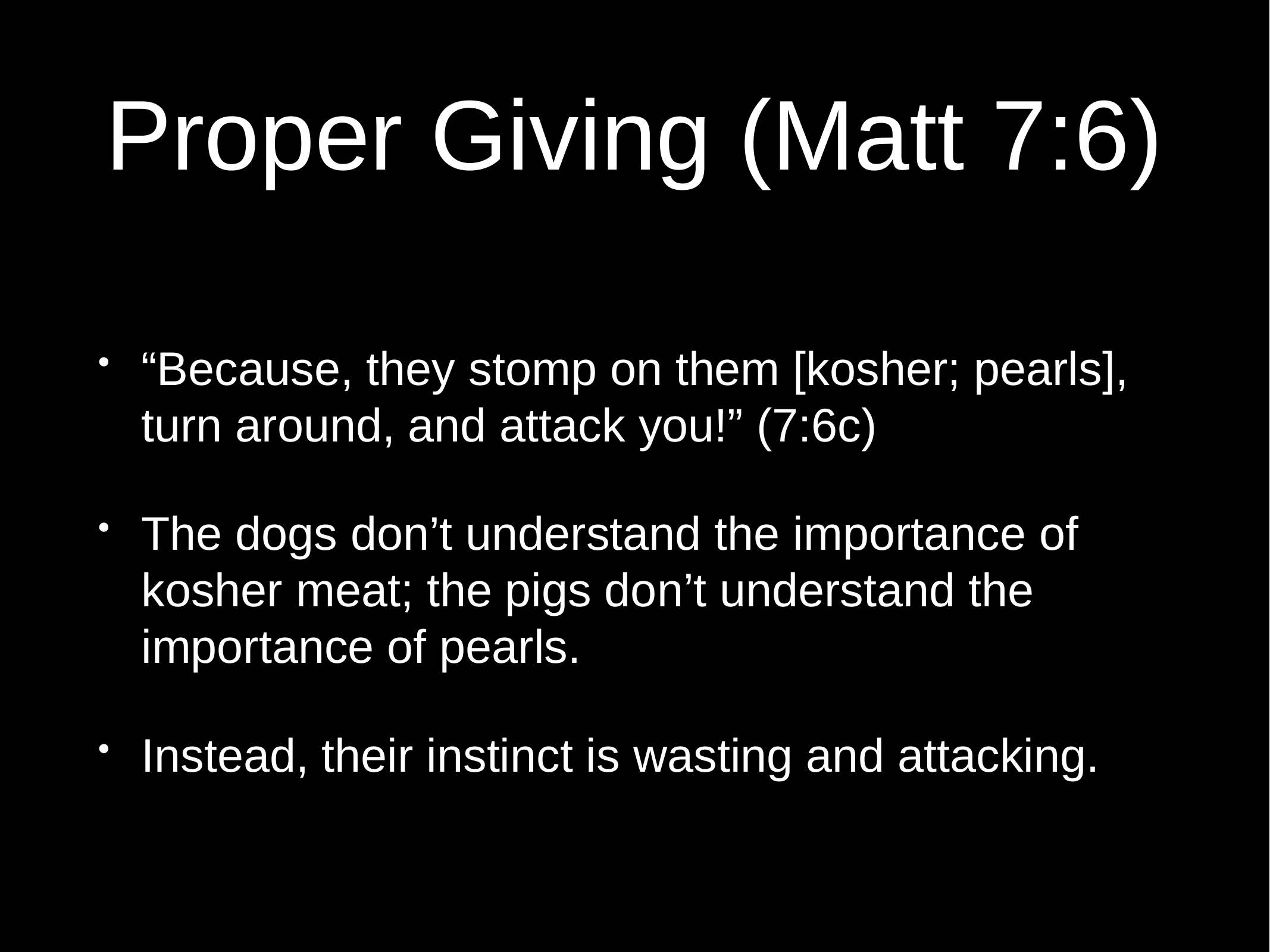

# Proper Giving (Matt 7:6)
“Because, they stomp on them [kosher; pearls], turn around, and attack you!” (7:6c)
The dogs don’t understand the importance of kosher meat; the pigs don’t understand the importance of pearls.
Instead, their instinct is wasting and attacking.